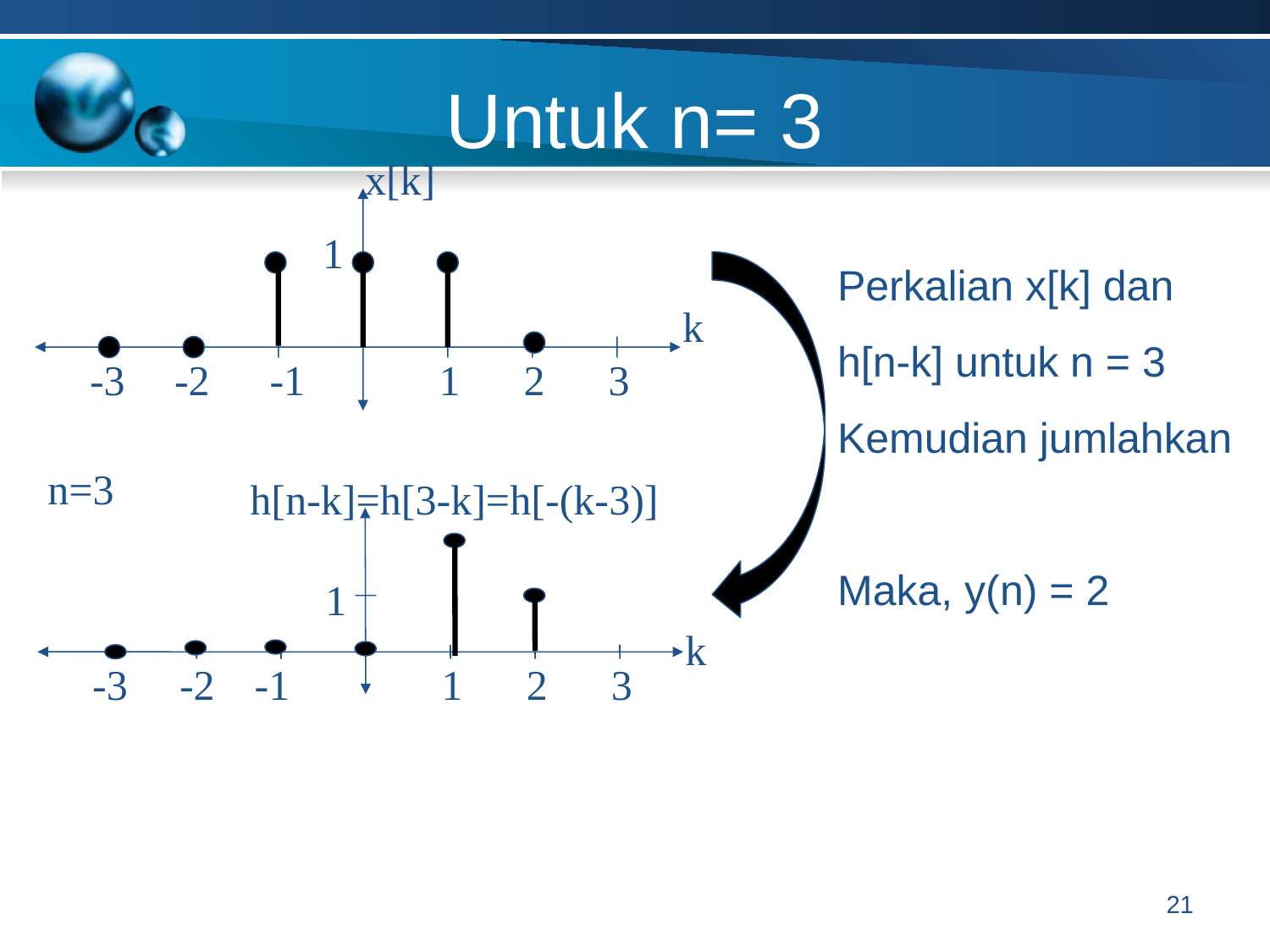

Untuk n= 3
x[k]

1

k

-3
-2
-1
1
2
3

Perkalian x[k] dan
h[n-k] untuk n = 3
Kemudian jumlahkan

Maka, y(n) = 2

n=3
h[n-k]=h[3-k]=h[-(k-3)]

1

k

-3
-2
-1
1
2
3
21